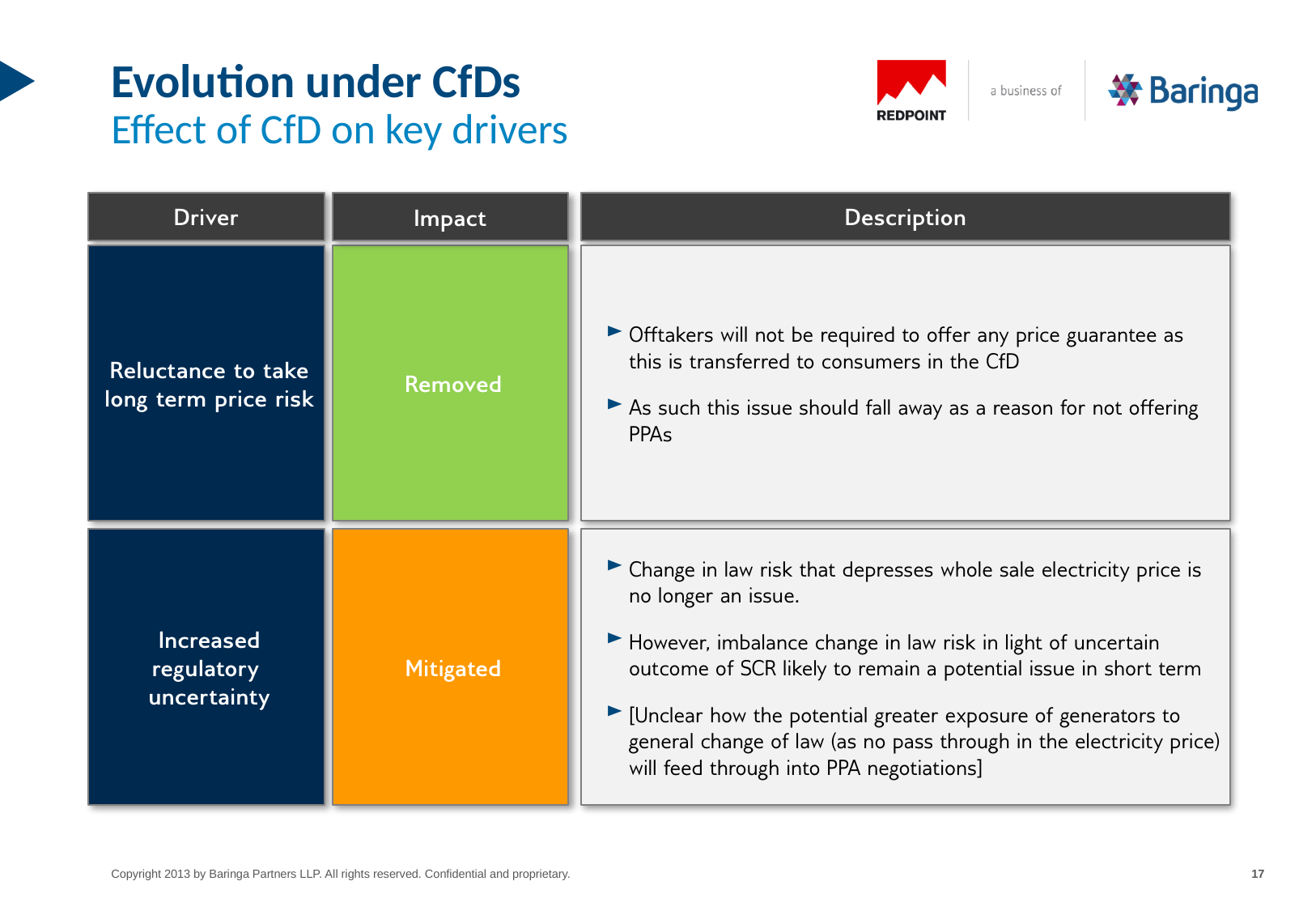

# Evolution under CfDs Effect of CfD on key drivers
Description
Driver
Impact
Reluctance to take long term price risk
Offtakers will not be required to offer any price guarantee as this is transferred to consumers in the CfD
As such this issue should fall away as a reason for not offering PPAs
Removed
Increased regulatory
uncertainty
Mitigated
Change in law risk that depresses whole sale electricity price is no longer an issue.
However, imbalance change in law risk in light of uncertain outcome of SCR likely to remain a potential issue in short term
[Unclear how the potential greater exposure of generators to general change of law (as no pass through in the electricity price) will feed through into PPA negotiations]
17